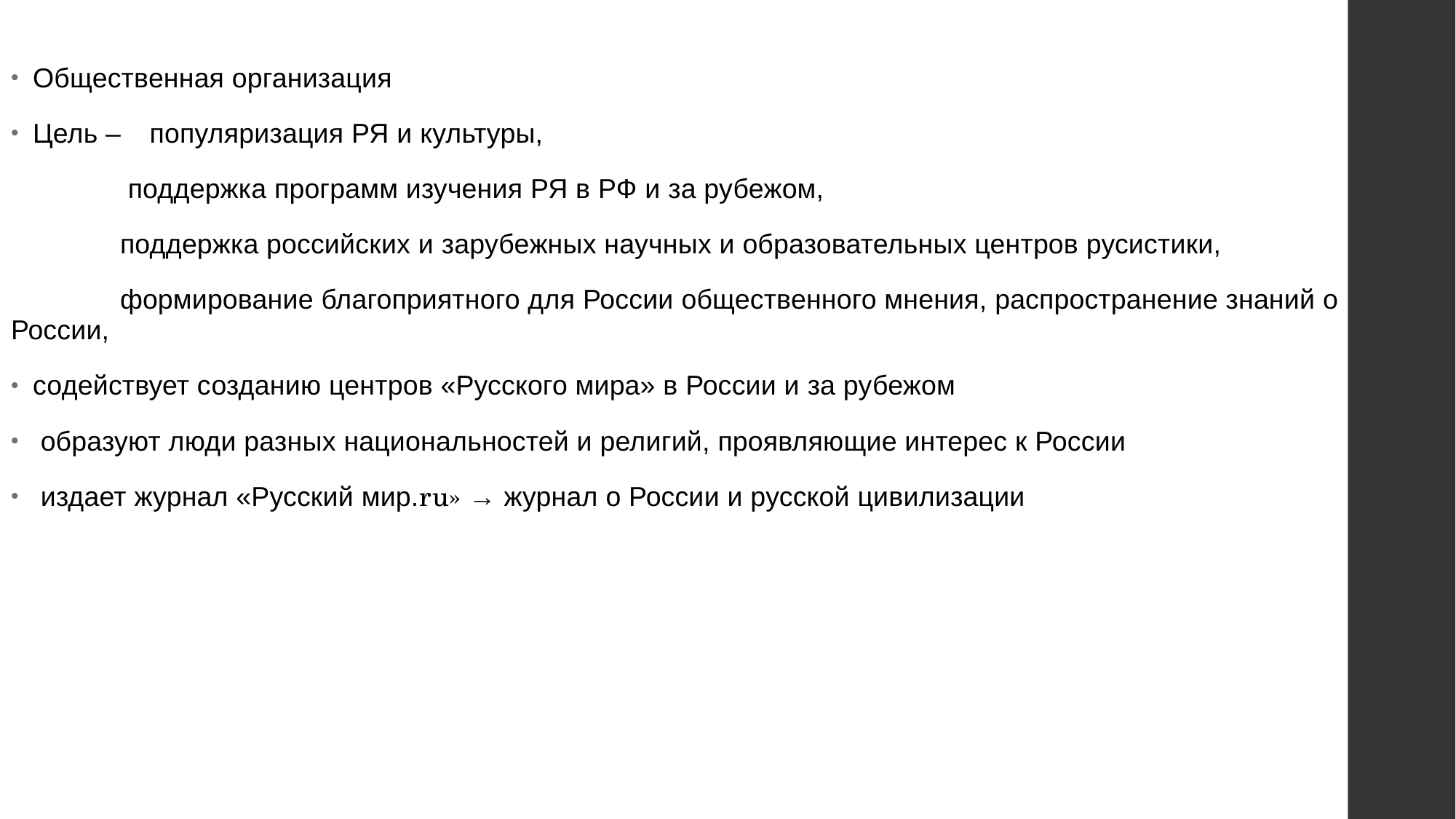

Общественная организация
Цель –	 популяризация РЯ и культуры,
	 поддержка программ изучения РЯ в РФ и за рубежом,
	поддержка российских и зарубежных научных и образовательных центров русистики,
	формирование благоприятного для России общественного мнения, распространение знаний о России,
содействует созданию центров «Русского мира» в России и за рубежом
 образуют люди разных национальностей и религий, проявляющие интерес к России
 издает журнал «Русский мир.ru» → журнал о России и русской цивилизации